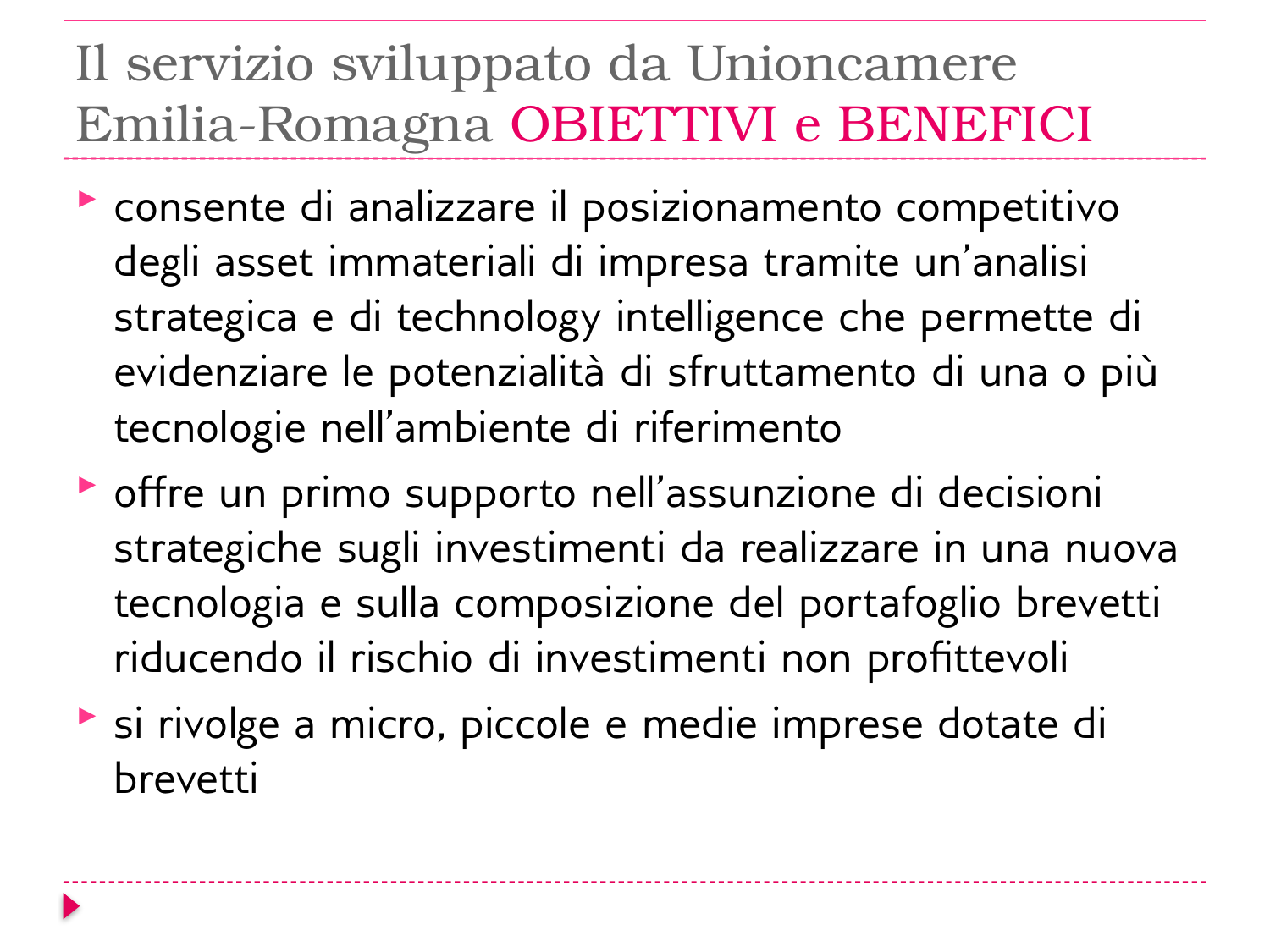

# Il servizio sviluppato da Unioncamere Emilia-Romagna OBIETTIVI e BENEFICI
consente di analizzare il posizionamento competitivo degli asset immateriali di impresa tramite un’analisi strategica e di technology intelligence che permette di evidenziare le potenzialità di sfruttamento di una o più tecnologie nell’ambiente di riferimento
offre un primo supporto nell’assunzione di decisioni strategiche sugli investimenti da realizzare in una nuova tecnologia e sulla composizione del portafoglio brevetti riducendo il rischio di investimenti non profittevoli
si rivolge a micro, piccole e medie imprese dotate di brevetti